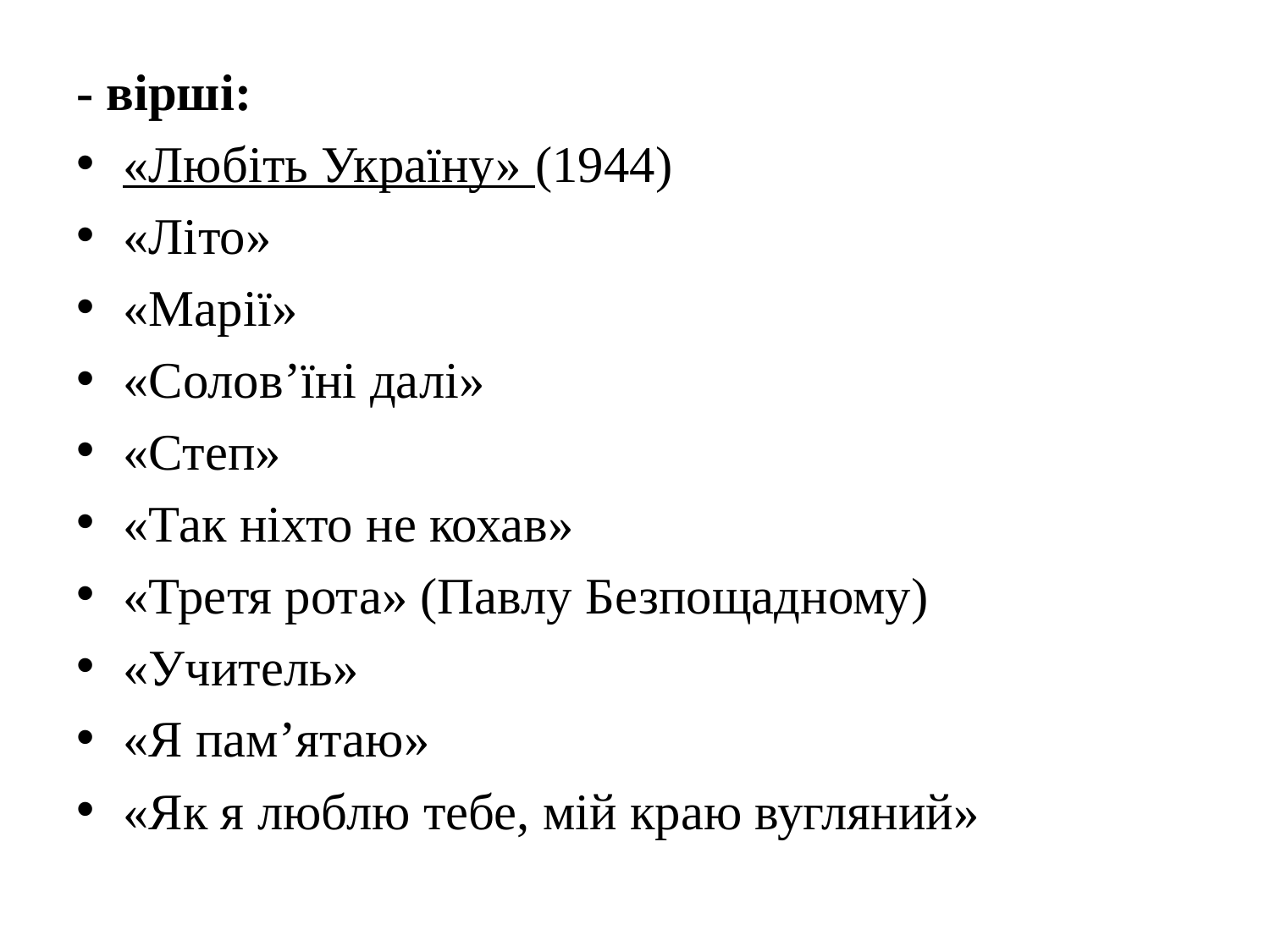

- вірші:
«Любіть Україну» (1944)
«Літо»
«Марії»
«Солов’їні далі»
«Степ»
«Так ніхто не кохав»
«Третя рота» (Павлу Безпощадному)
«Учитель»
«Я пам’ятаю»
«Як я люблю тебе, мій краю вугляний»